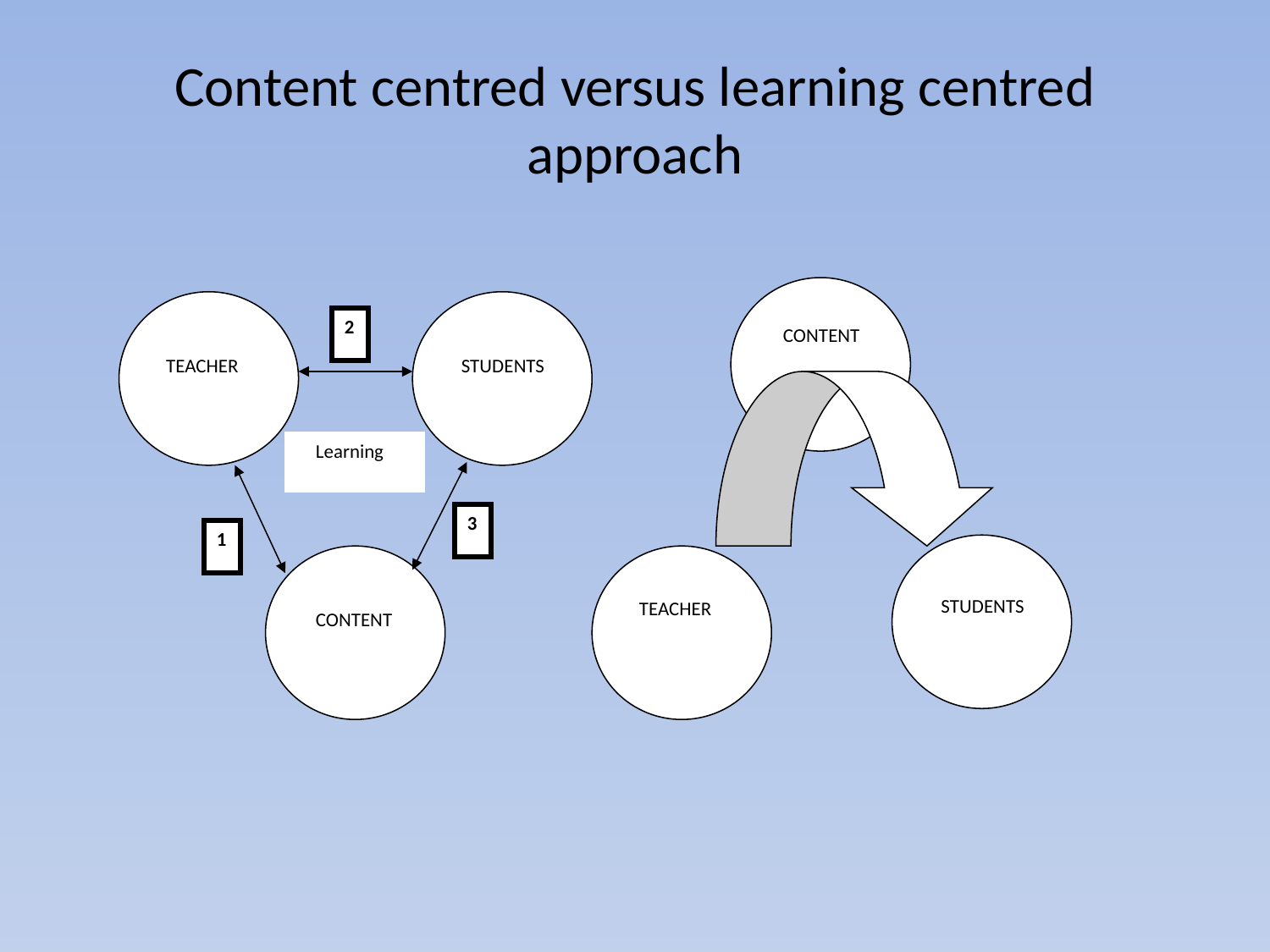

# Content centred versus learning centred approach

    CONTENT

    STUDENTS
    TEACHER

2
    TEACHER
    STUDENTS
    Learning
3
1

    CONTENT